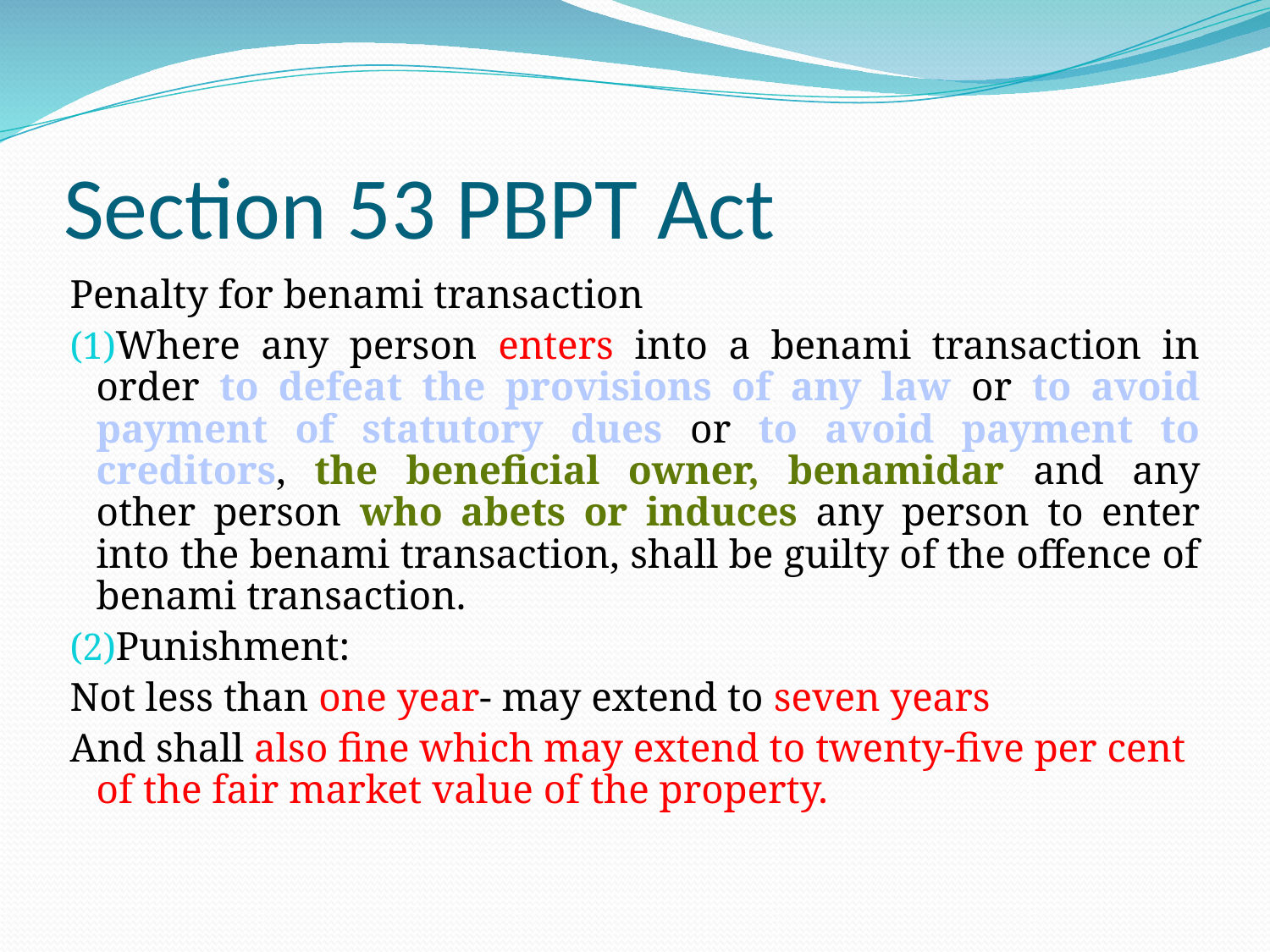

# Section 53 PBPT Act
Penalty for benami transaction
Where any person enters into a benami transaction in order to defeat the provisions of any law or to avoid payment of statutory dues or to avoid payment to creditors, the beneficial owner, benamidar and any other person who abets or induces any person to enter into the benami transaction, shall be guilty of the offence of benami transaction.
Punishment:
Not less than one year- may extend to seven years
And shall also fine which may extend to twenty-five per cent of the fair market value of the property.